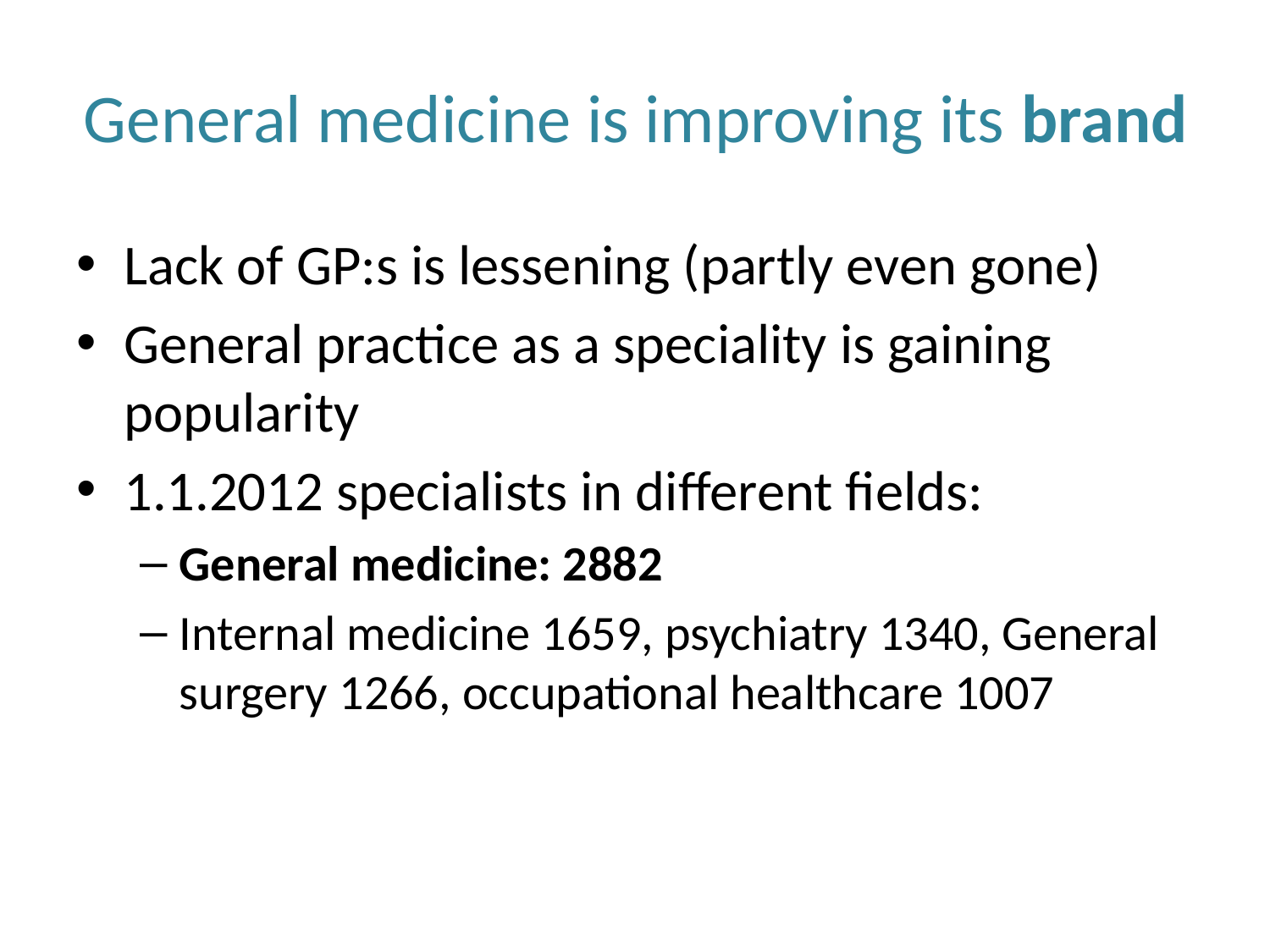

# General medicine is improving its brand
Lack of GP:s is lessening (partly even gone)
General practice as a speciality is gaining popularity
1.1.2012 specialists in different fields:
General medicine: 2882
Internal medicine 1659, psychiatry 1340, General surgery 1266, occupational healthcare 1007